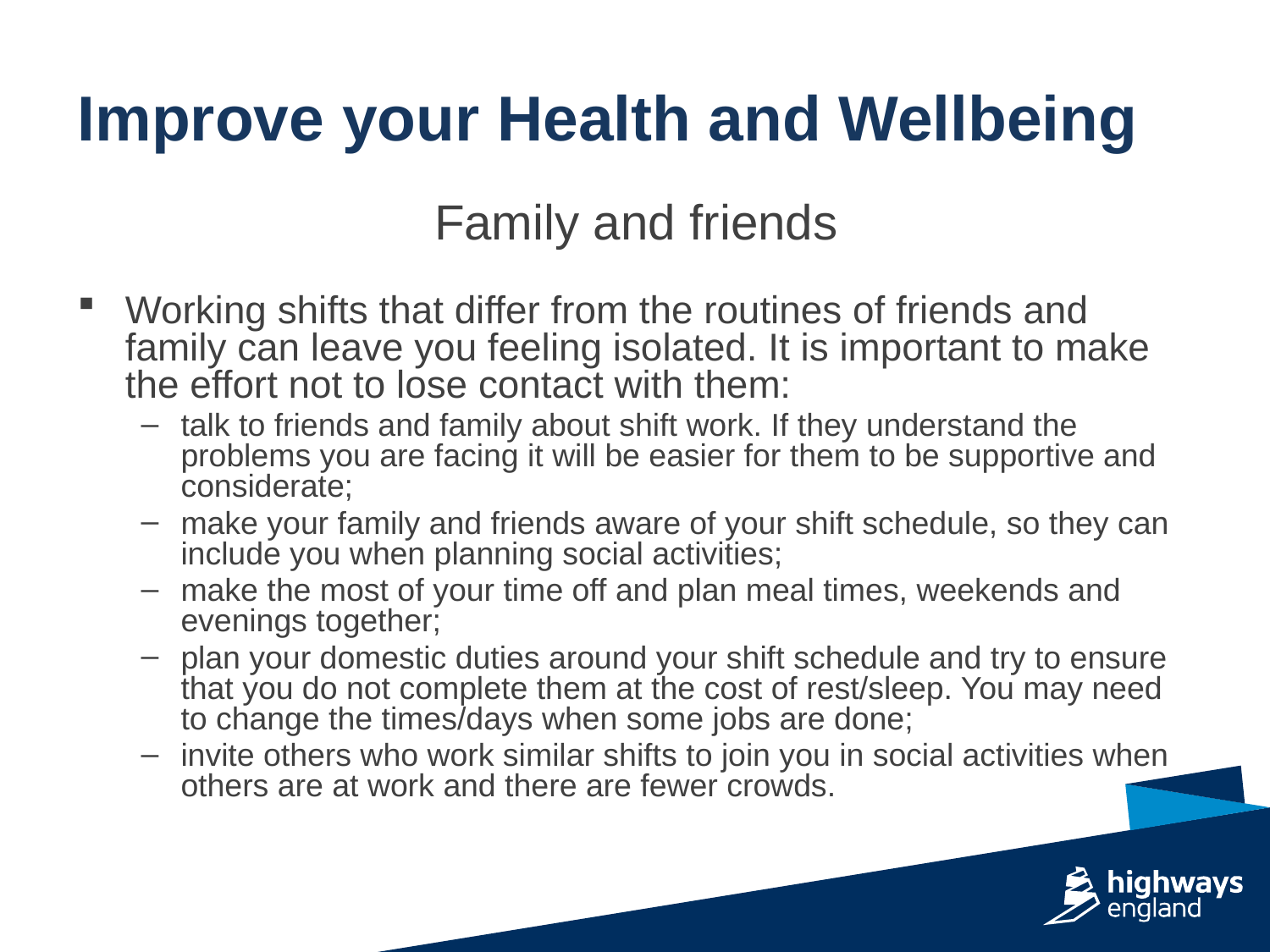

Improve your Health and Wellbeing
Family and friends

Working shifts that differ from the routines of friends and family can leave you feeling isolated. It is important to make the effort not to lose contact with them:
talk to friends and family about shift work. If they understand the problems you are facing it will be easier for them to be supportive and considerate;
make your family and friends aware of your shift schedule, so they can include you when planning social activities;
make the most of your time off and plan meal times, weekends and evenings together;
plan your domestic duties around your shift schedule and try to ensure that you do not complete them at the cost of rest/sleep. You may need to change the times/days when some jobs are done;
invite others who work similar shifts to join you in social activities when others are at work and there are fewer crowds.